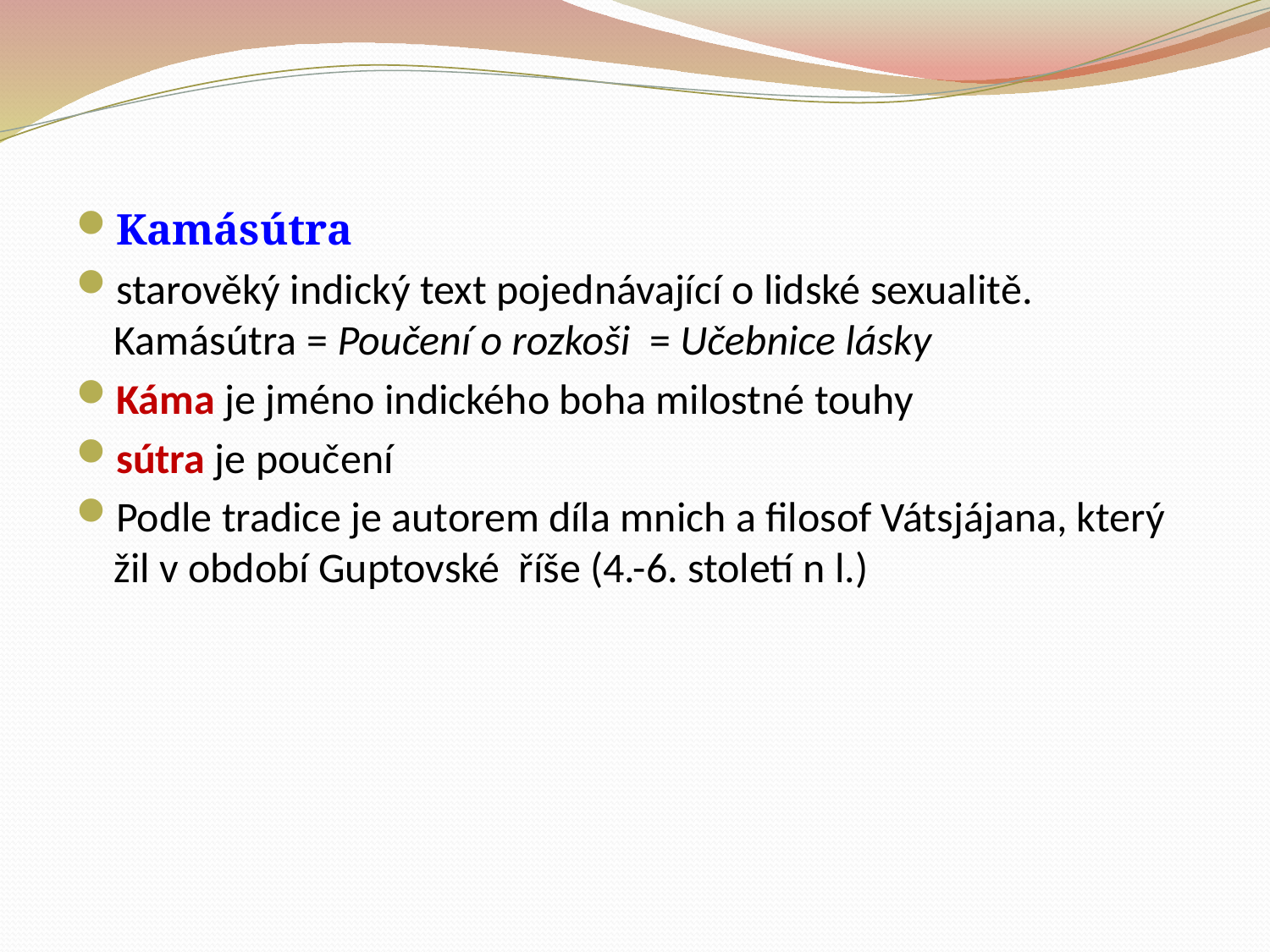

Kamásútra
starověký indický text pojednávající o lidské sexualitě. Kamásútra = Poučení o rozkoši  = Učebnice lásky
Káma je jméno indického boha milostné touhy
sútra je poučení
Podle tradice je autorem díla mnich a filosof Vátsjájana, který žil v období Guptovské  říše (4.-6. století n l.)